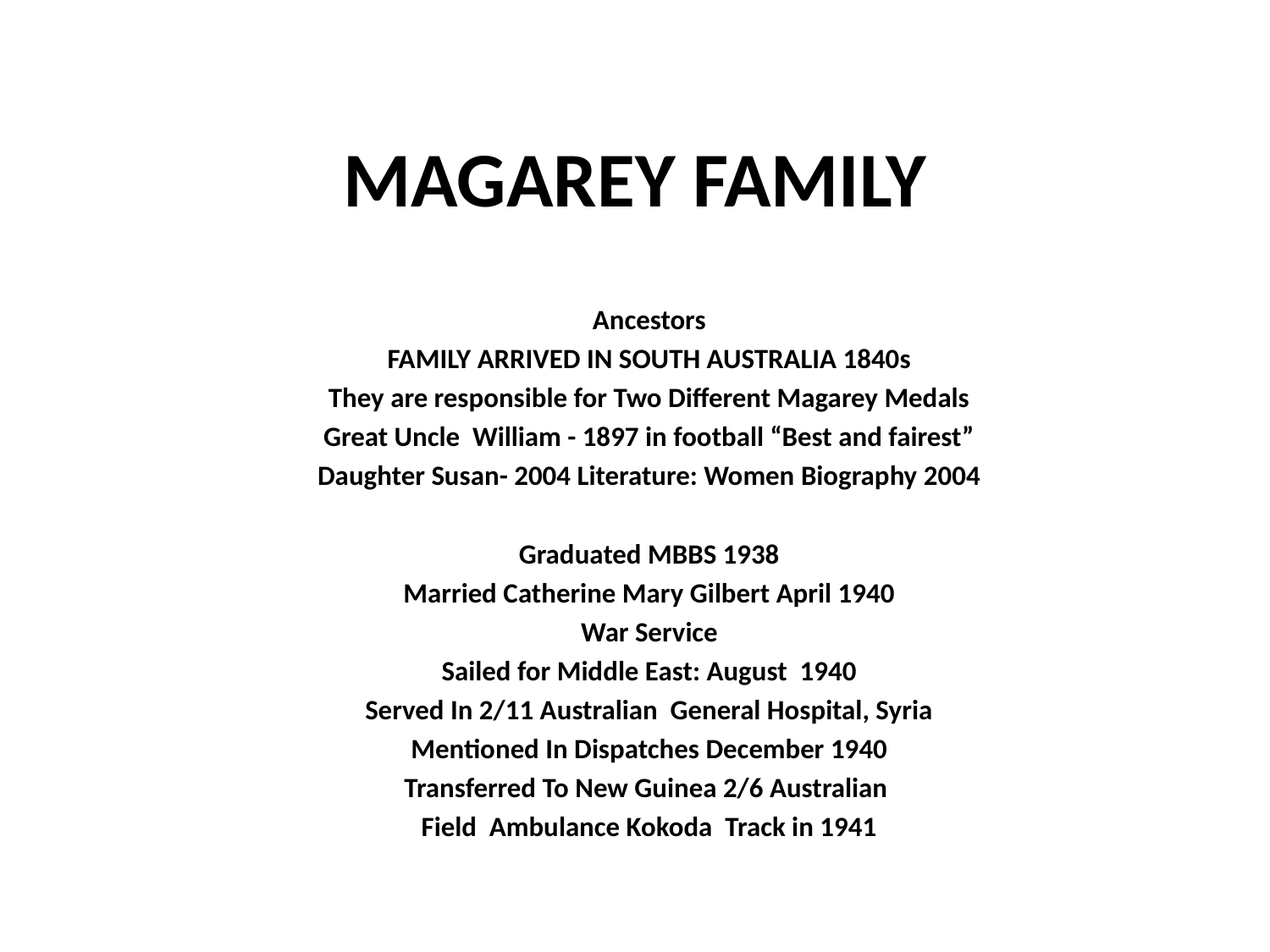

# MAGAREY FAMILY

Ancestors
FAMILY ARRIVED IN SOUTH AUSTRALIA 1840s
They are responsible for Two Different Magarey Medals
Great Uncle  William - 1897 in football “Best and fairest”
 Daughter Susan- 2004 Literature: Women Biography 2004

Graduated MBBS 1938
Married Catherine Mary Gilbert April 1940
War Service
Sailed for Middle East: August  1940
Served In 2/11 Australian  General Hospital, Syria
Mentioned In Dispatches December 1940
Transferred To New Guinea 2/6 Australian
Field  Ambulance Kokoda  Track in 1941